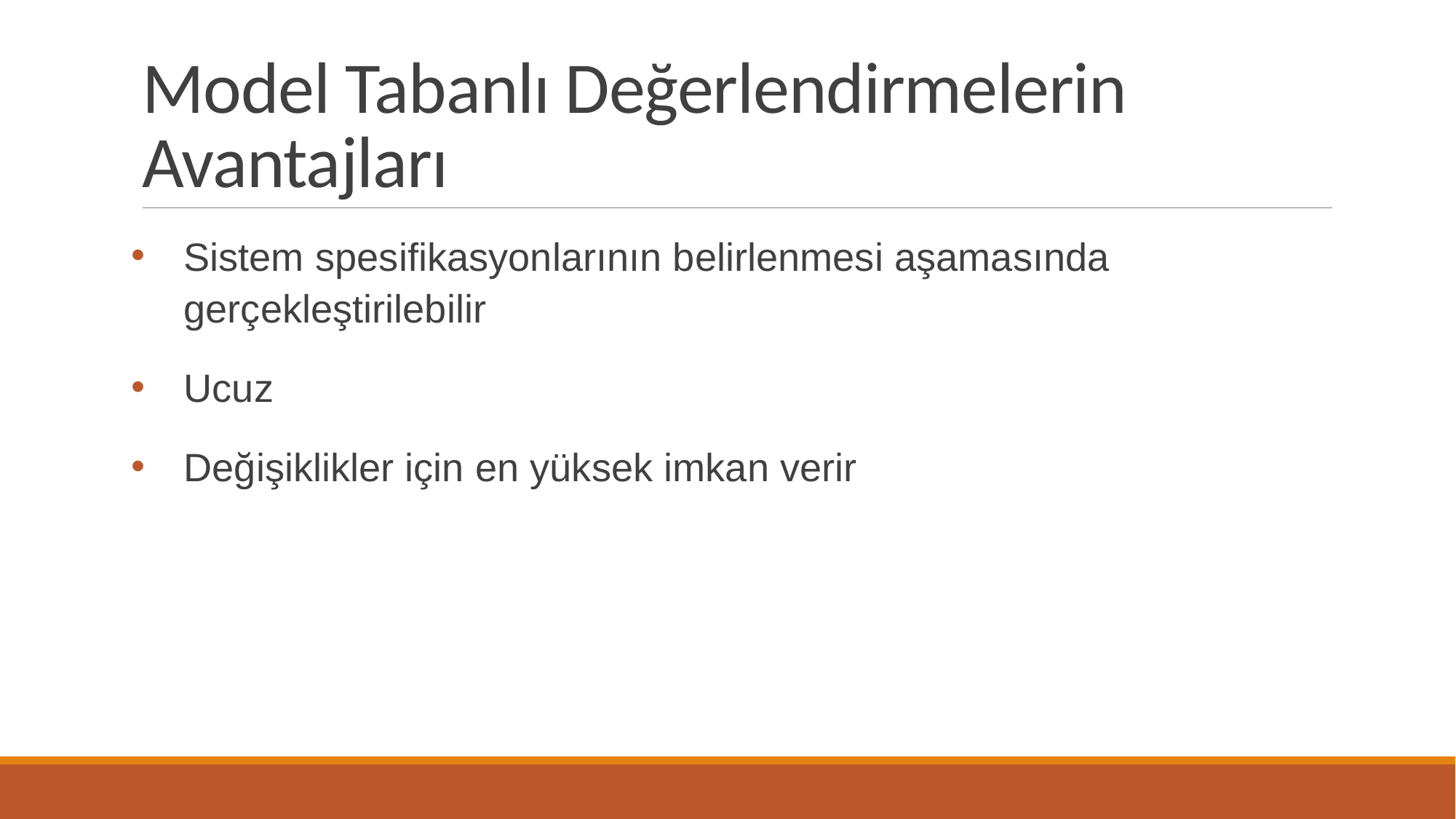

# Model Tabanlı Değerlendirmelerin Avantajları
Sistem spesifikasyonlarının belirlenmesi aşamasında gerçekleştirilebilir
Ucuz
Değişiklikler için en yüksek imkan verir